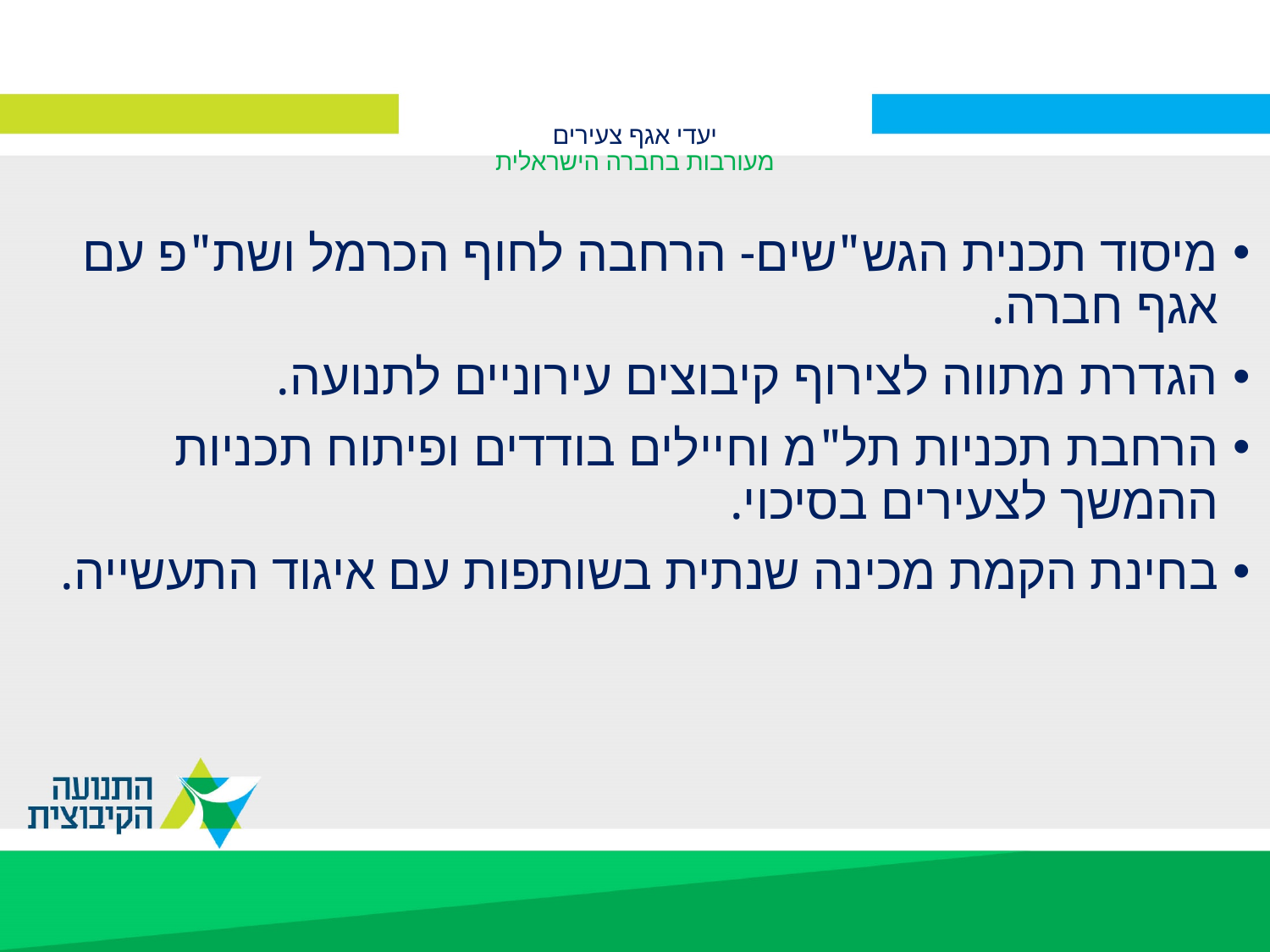

# יעדי אגף צעירים מעורבות בחברה הישראלית
מיסוד תכנית הגש"שים- הרחבה לחוף הכרמל ושת"פ עם אגף חברה.
הגדרת מתווה לצירוף קיבוצים עירוניים לתנועה.
הרחבת תכניות תל"מ וחיילים בודדים ופיתוח תכניות ההמשך לצעירים בסיכוי.
בחינת הקמת מכינה שנתית בשותפות עם איגוד התעשייה.